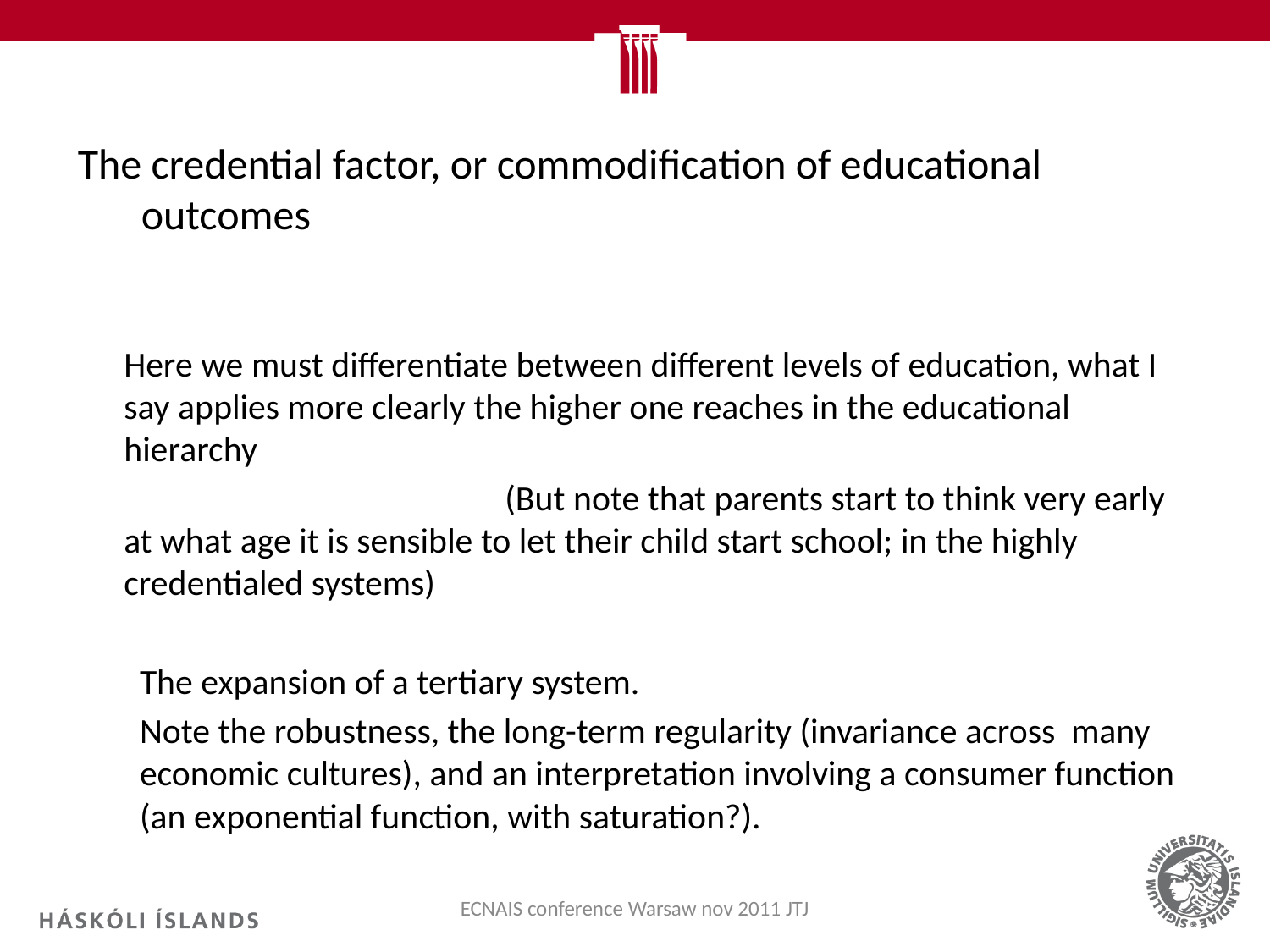

# The credential factor, or commodification of educational outcomes

	Here we must differentiate between different levels of education, what I say applies more clearly the higher one reaches in the educational hierarchy
				(But note that parents start to think very early at what age it is sensible to let their child start school; in the highly credentialed systems)

	The expansion of a tertiary system.
	Note the robustness, the long-term regularity (invariance across  many economic cultures), and an interpretation involving a consumer function (an exponential function, with saturation?).

ECNAIS conference Warsaw nov 2011 JTJ